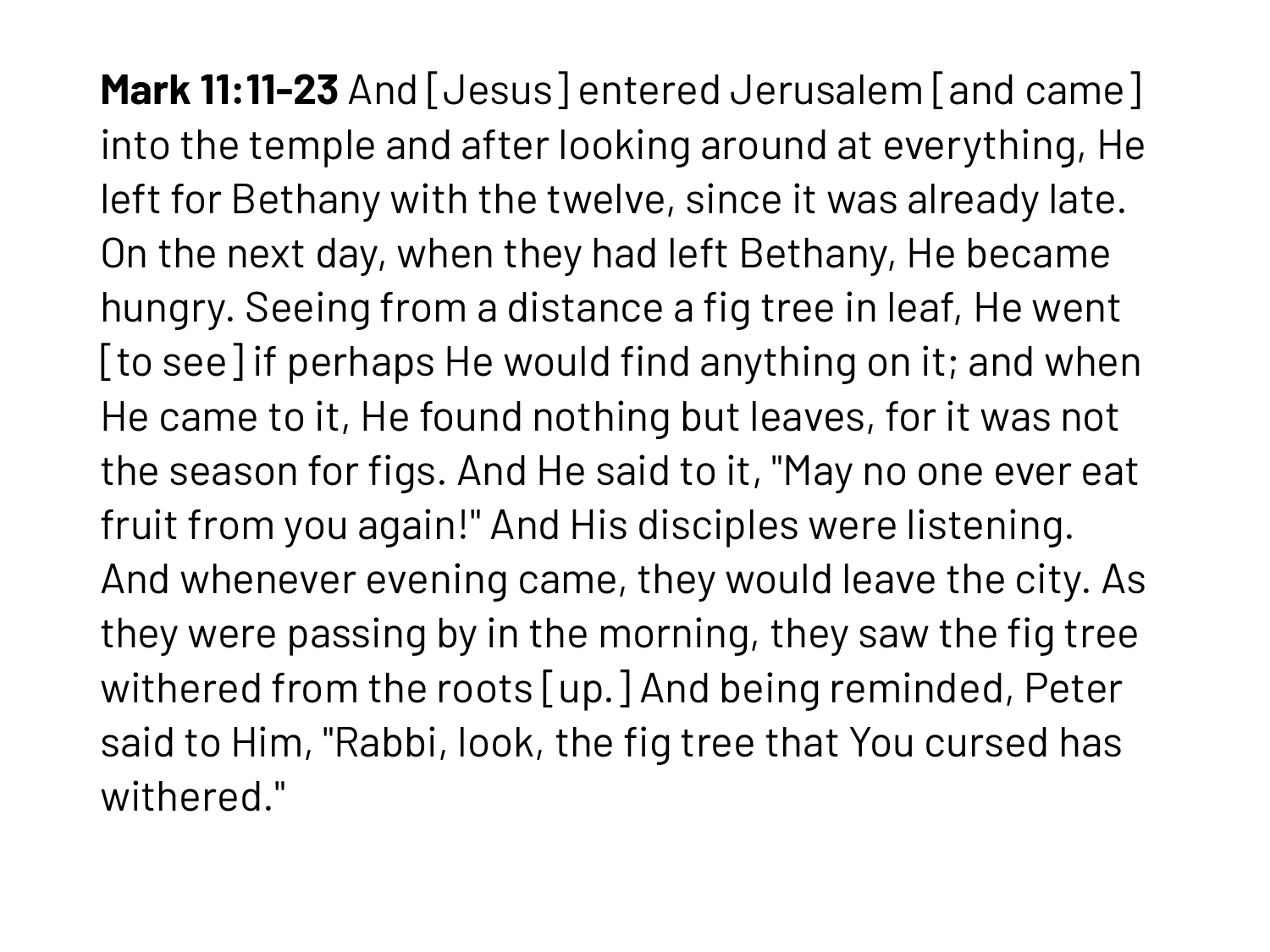

#
Mark 11:11-23 And [Jesus] entered Jerusalem [and came] into the temple and after looking around at everything, He left for Bethany with the twelve, since it was already late. On the next day, when they had left Bethany, He became hungry. Seeing from a distance a fig tree in leaf, He went [to see] if perhaps He would find anything on it; and when He came to it, He found nothing but leaves, for it was not the season for figs. And He said to it, "May no one ever eat fruit from you again!" And His disciples were listening.      And whenever evening came, they would leave the city. As they were passing by in the morning, they saw the fig tree withered from the roots [up.] And being reminded, Peter said to Him, "Rabbi, look, the fig tree that You cursed has withered."